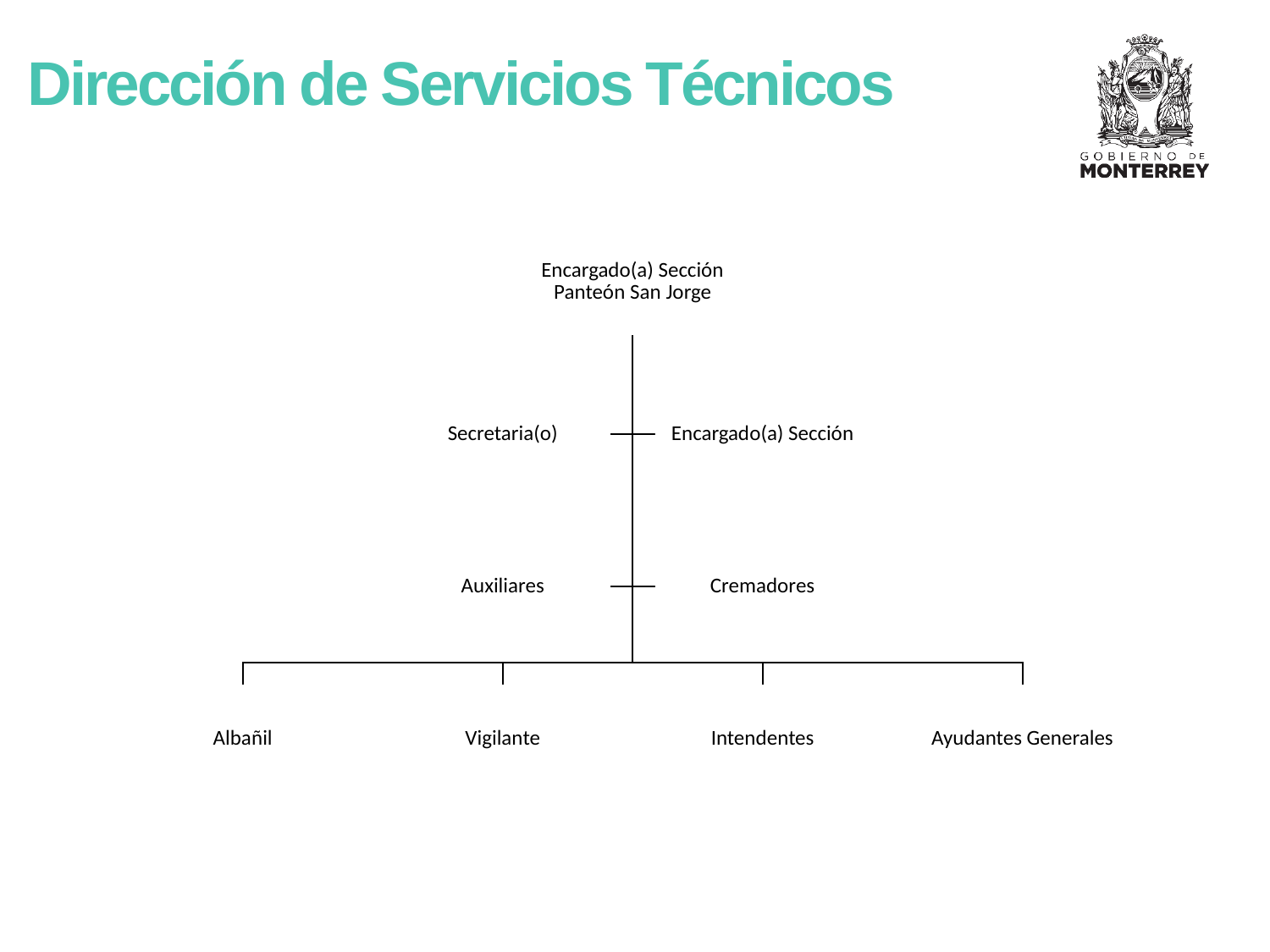

Dirección de Servicios Técnicos
Encargado(a) Sección Panteón San Jorge
Albañil
Vigilante
Intendentes
Ayudantes Generales
Secretaria(o)
Encargado(a) Sección
Auxiliares
Cremadores